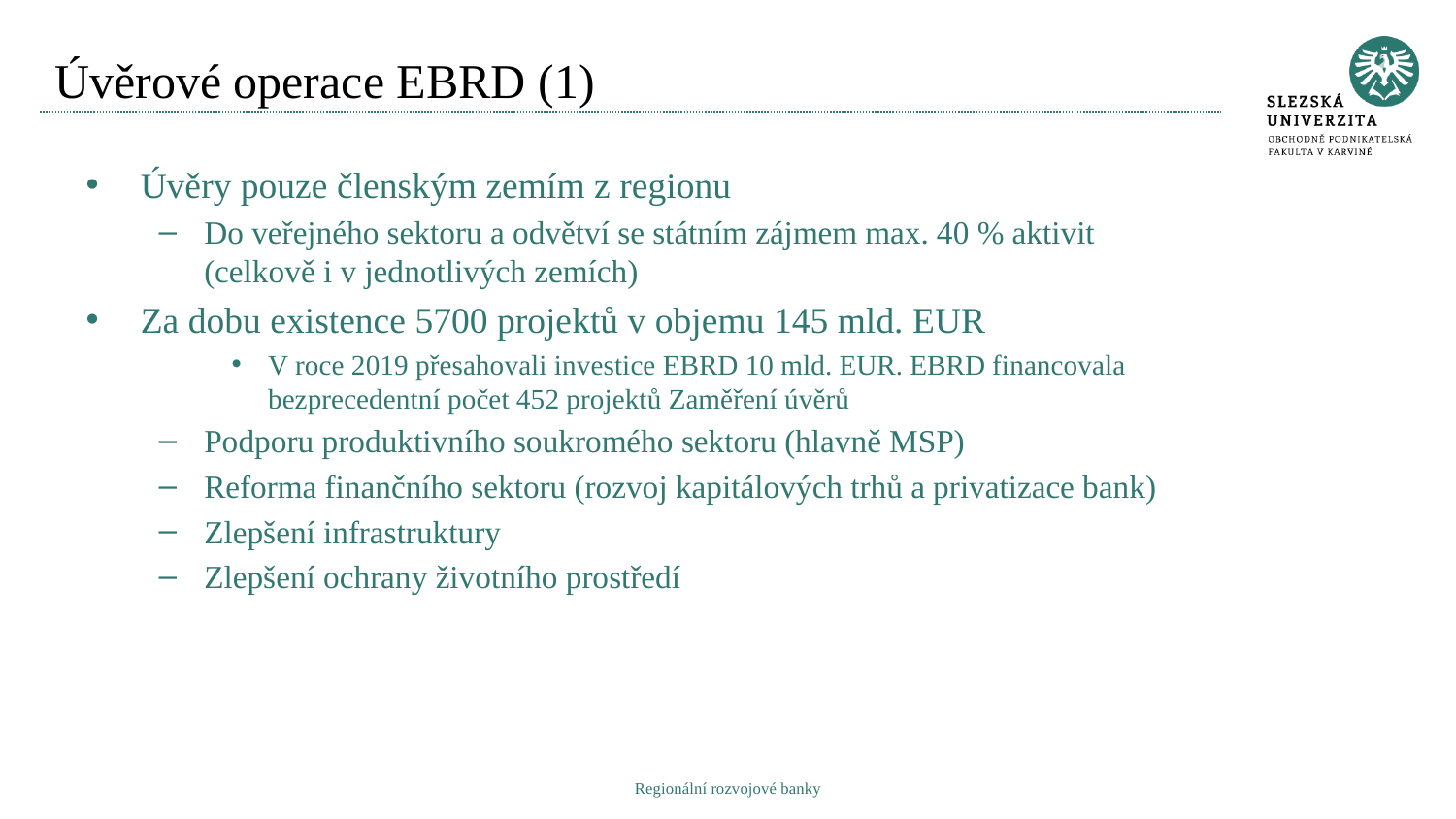

# Úvěrové operace EBRD (1)
Úvěry pouze členským zemím z regionu
Do veřejného sektoru a odvětví se státním zájmem max. 40 % aktivit (celkově i v jednotlivých zemích)
Za dobu existence 5700 projektů v objemu 145 mld. EUR
V roce 2019 přesahovali investice EBRD 10 mld. EUR. EBRD financovala bezprecedentní počet 452 projektů Zaměření úvěrů
Podporu produktivního soukromého sektoru (hlavně MSP)
Reforma finančního sektoru (rozvoj kapitálových trhů a privatizace bank)
Zlepšení infrastruktury
Zlepšení ochrany životního prostředí